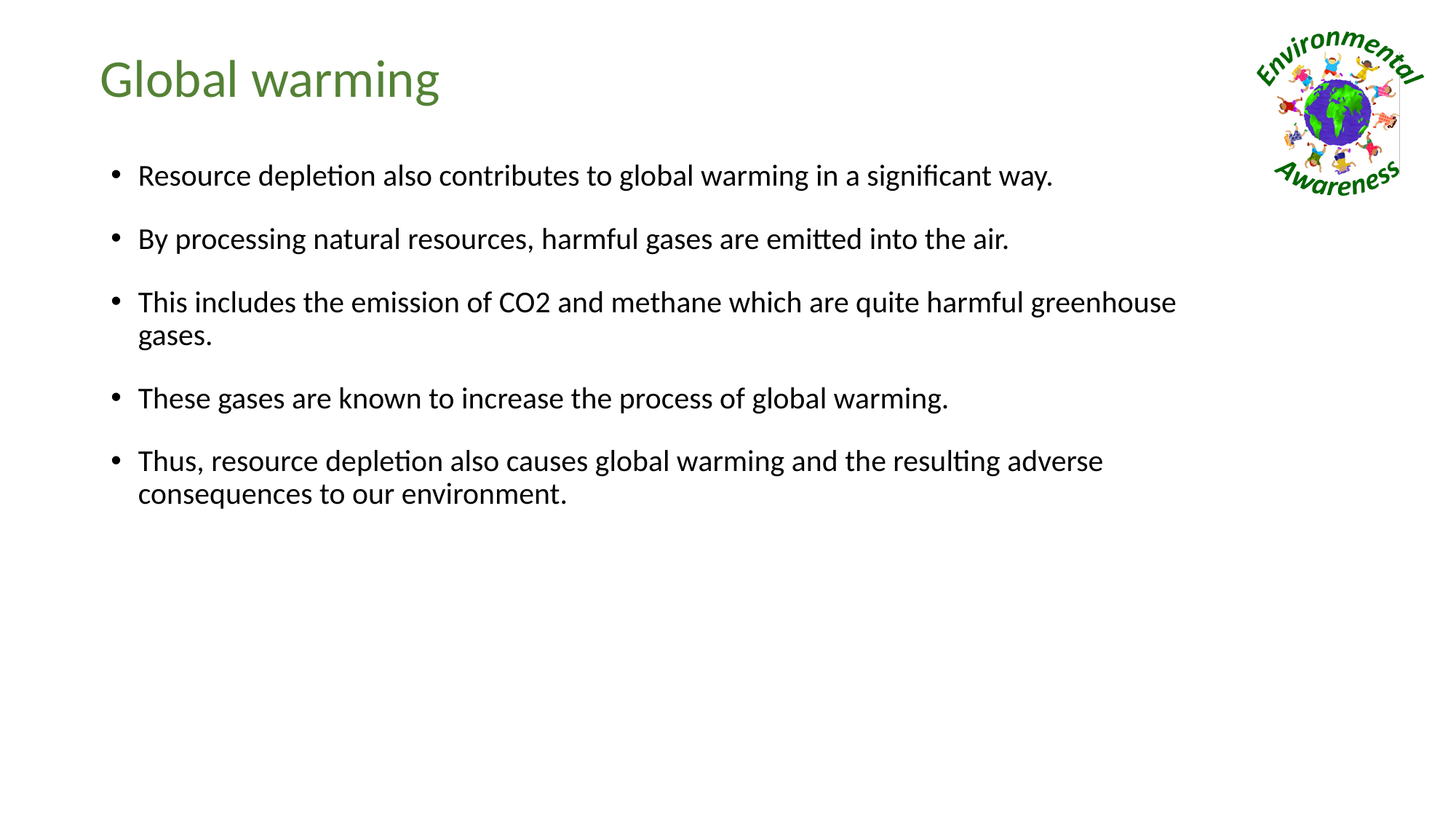

# Global warming
Resource depletion also contributes to global warming in a significant way.
By processing natural resources, harmful gases are emitted into the air.
This includes the emission of CO2 and methane which are quite harmful greenhouse gases.
These gases are known to increase the process of global warming.
Thus, resource depletion also causes global warming and the resulting adverse consequences to our environment.